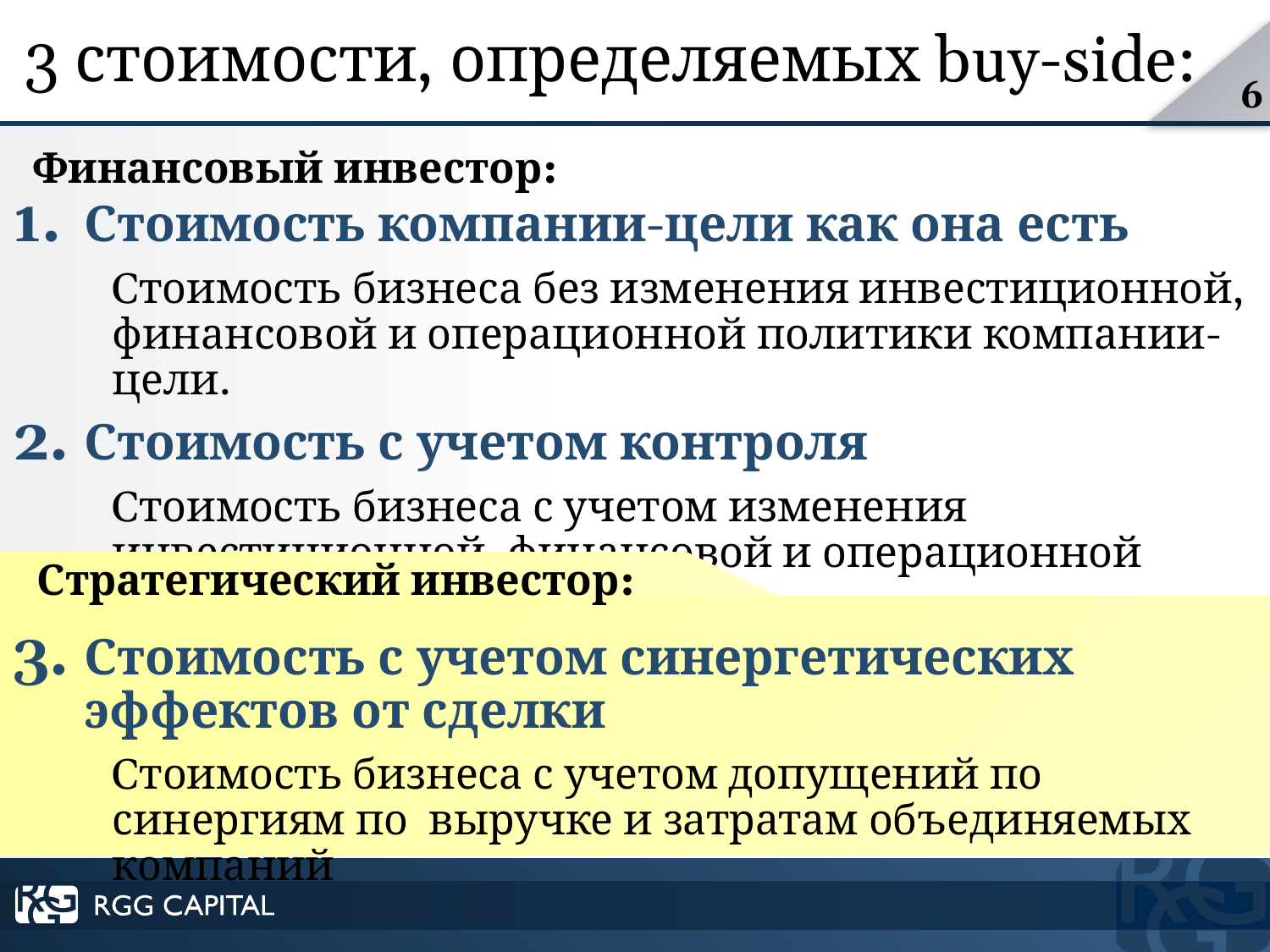

# 3 стоимости, определяемых buy-side:
Финансовый инвестор:
Стоимость компании-цели как она есть
Cтоимость бизнеса без изменения инвестиционной, финансовой и операционной политики компании-цели.
Стоимость с учетом контроля
Cтоимость бизнеса с учетом изменения инвестиционной, финансовой и операционной политики компании-цели.

Стратегический инвестор:
Стоимость с учетом синергетических эффектов от сделки
Cтоимость бизнеса с учетом допущений по синергиям по  выручке и затратам объединяемых компаний